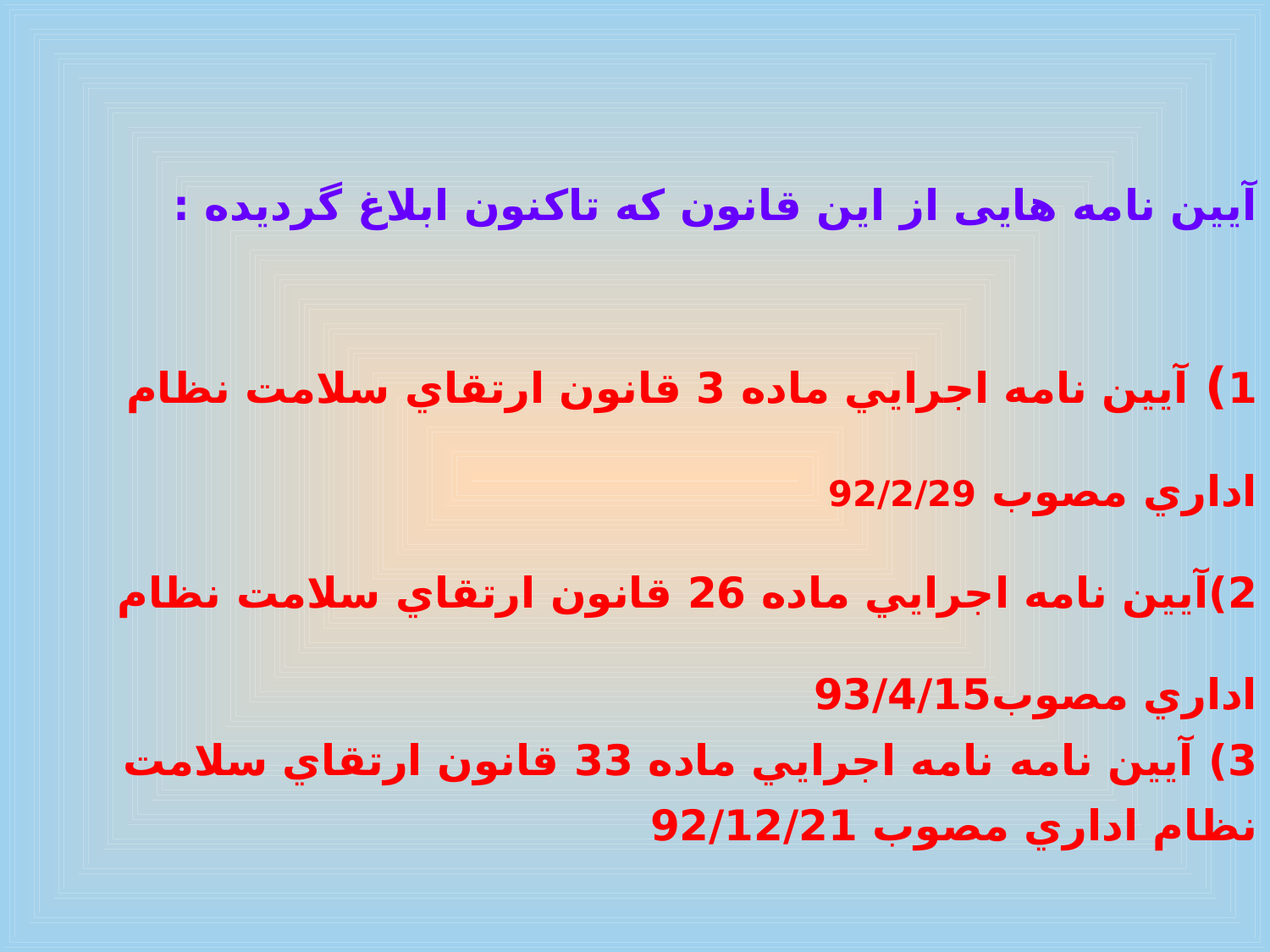

آیین نامه هایی از این قانون که تاکنون ابلاغ گردیده :

1) آيين نامه اجرايي ماده 3 قانون ارتقاي سلامت نظام اداري مصوب 92/2/29
2)آيين نامه اجرايي ماده 26 قانون ارتقاي سلامت نظام اداري مصوب93/4/15
3) آيين نامه نامه اجرايي ماده 33 قانون ارتقاي سلامت نظام اداري مصوب 92/12/21